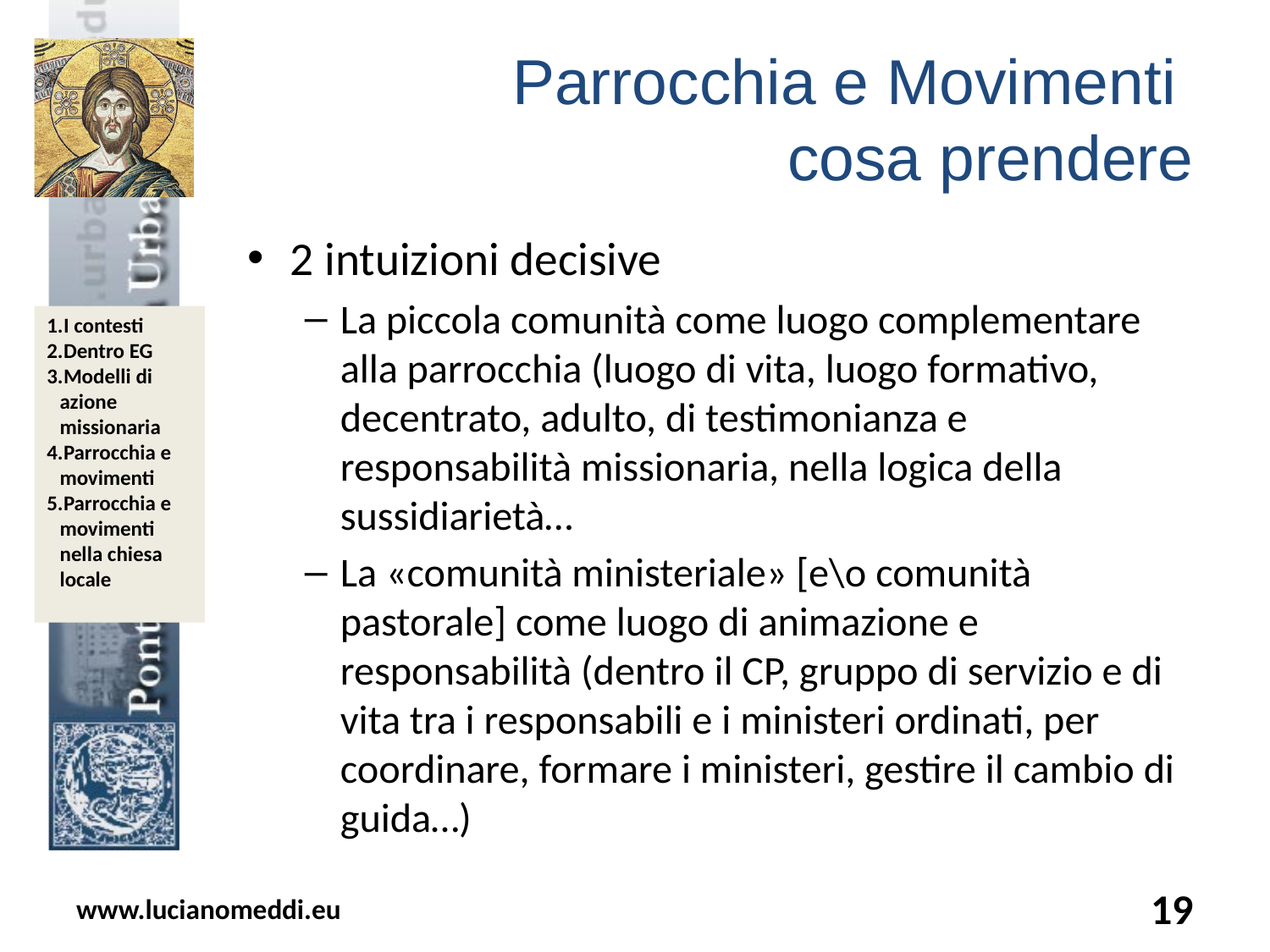

# Parrocchia e Movimenti cosa prendere
2 intuizioni decisive
La piccola comunità come luogo complementare alla parrocchia (luogo di vita, luogo formativo, decentrato, adulto, di testimonianza e responsabilità missionaria, nella logica della sussidiarietà…
La «comunità ministeriale» [e\o comunità pastorale] come luogo di animazione e responsabilità (dentro il CP, gruppo di servizio e di vita tra i responsabili e i ministeri ordinati, per coordinare, formare i ministeri, gestire il cambio di guida…)
www.lucianomeddi.eu
19